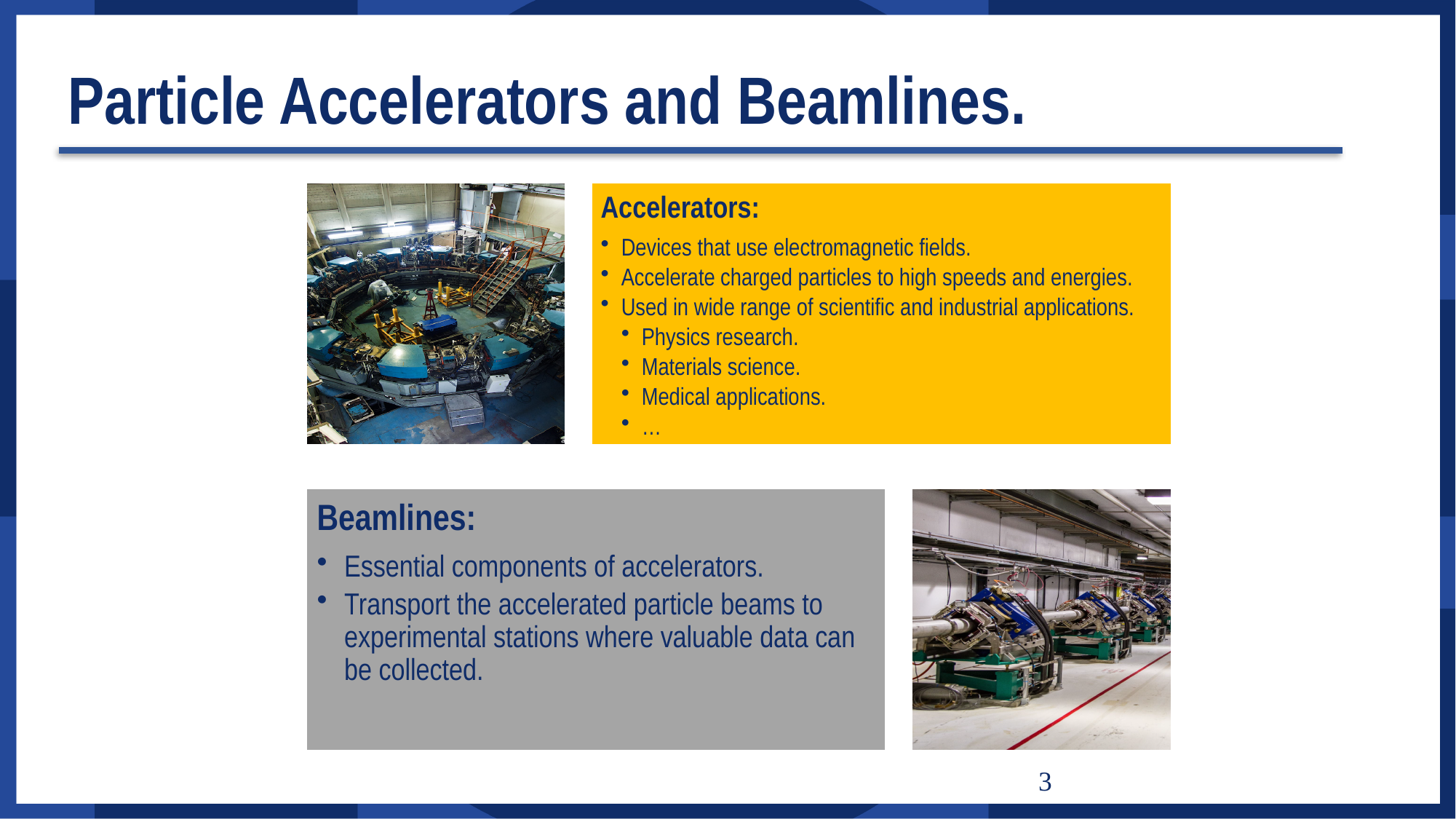

Particle Accelerators and Beamlines.

Accelerators:
Devices that use electromagnetic fields.
Accelerate charged particles to high speeds and energies.
Used in wide range of scientific and industrial applications.
Physics research.
Materials science.
Medical applications.
…
Beamlines:
Essential components of accelerators.
Transport the accelerated particle beams to experimental stations where valuable data can be collected.

3